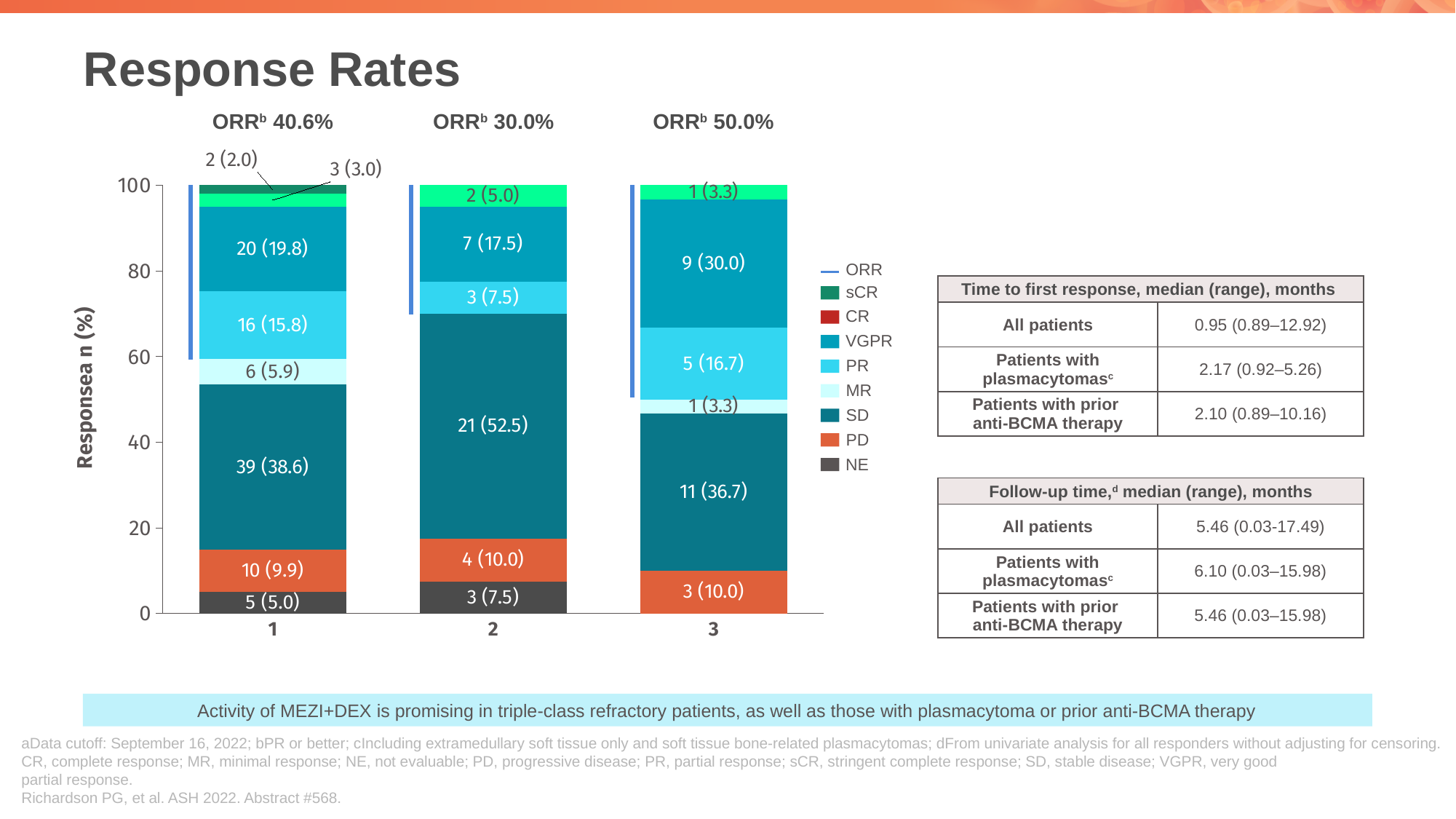

# Response Rates
ORRb 40.6%
ORRb 30.0%
ORRb 50.0%

### Chart

| Category |  |  |  |  |  |  |  |  |
|---|---|---|---|---|---|---|---|---|
ORR
sCR
| Time to first response, median (range), months | Median time to first response (range), months All patients |
| --- | --- |
| All patients | 0.95 (0.89–12.92) |
| Patients with plasmacytomasc | 2.17 (0.92–5.26) |
| Patients with prior anti-BCMA therapy | 2.10 (0.89–10.16) |

CR

VGPR

PR

MR

SD

PD

NE

| Follow-up time,d median (range), months | Median follow-up timec (range), months All patients |
| --- | --- |
| All patients | 5.46 (0.03-17.49) |
| Patients with plasmacytomasc | 6.10 (0.03–15.98) |
| Patients with prior anti-BCMA therapy | 5.46 (0.03–15.98) |
Activity of MEZI+DEX is promising in triple-class refractory patients, as well as those with plasmacytoma or prior anti-BCMA therapy
aData cutoff: September 16, 2022; bPR or better; cIncluding extramedullary soft tissue only and soft tissue bone-related plasmacytomas; dFrom univariate analysis for all responders without adjusting for censoring.
CR, complete response; MR, minimal response; NE, not evaluable; PD, progressive disease; PR, partial response; sCR, stringent complete response; SD, stable disease; VGPR, very good
partial response.
Richardson PG, et al. ASH 2022. Abstract #568.